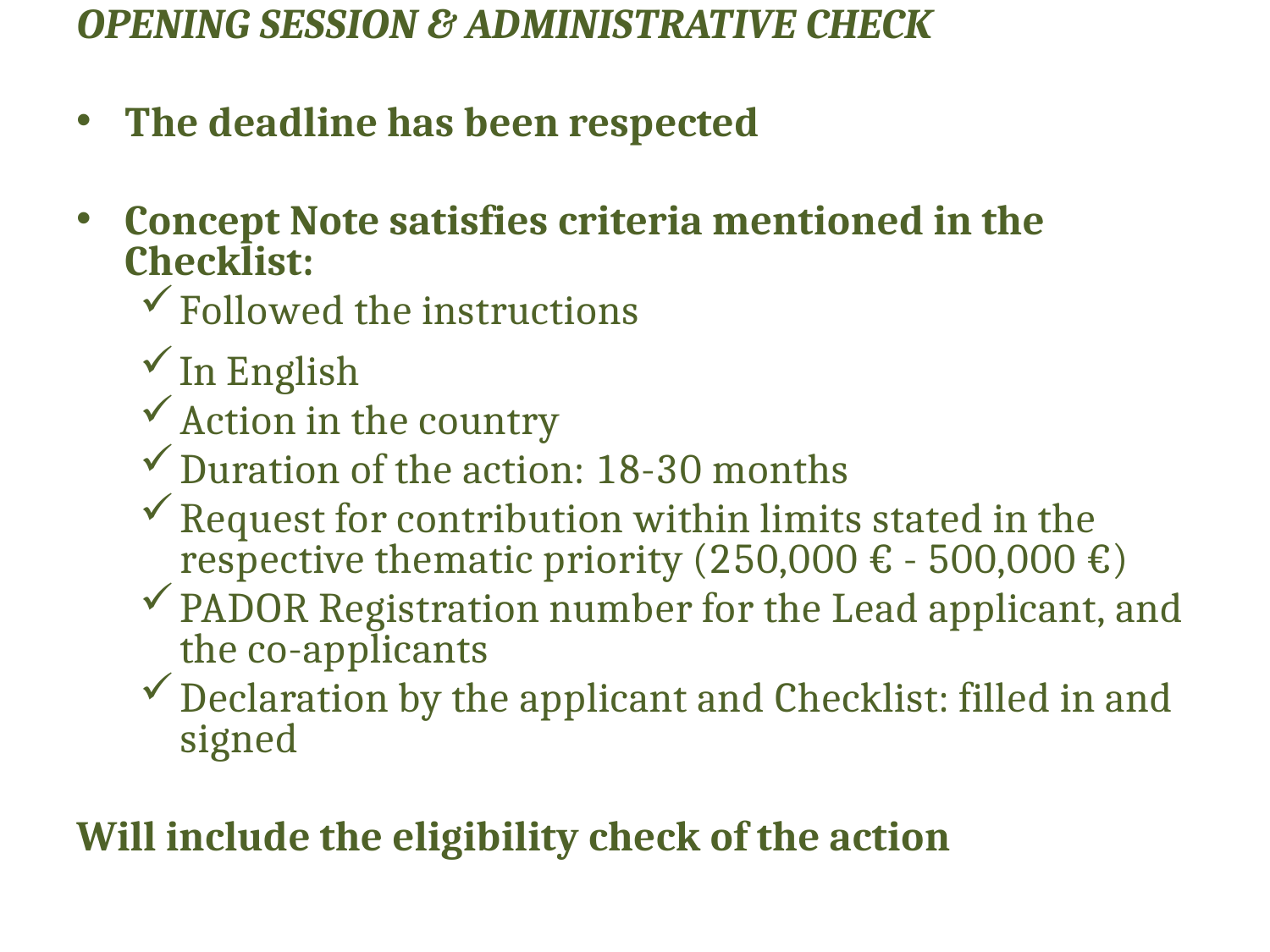

OPENING SESSION & ADMINISTRATIVE CHECK

The deadline has been respected

Concept Note satisfies criteria mentioned in the Checklist:
Followed the instructions
In English
Action in the country
Duration of the action: 18-30 months
Request for contribution within limits stated in the respective thematic priority (250,000 € - 500,000 €)
PADOR Registration number for the Lead applicant, and the co-applicants
Declaration by the applicant and Checklist: filled in and signed

Will include the eligibility check of the action